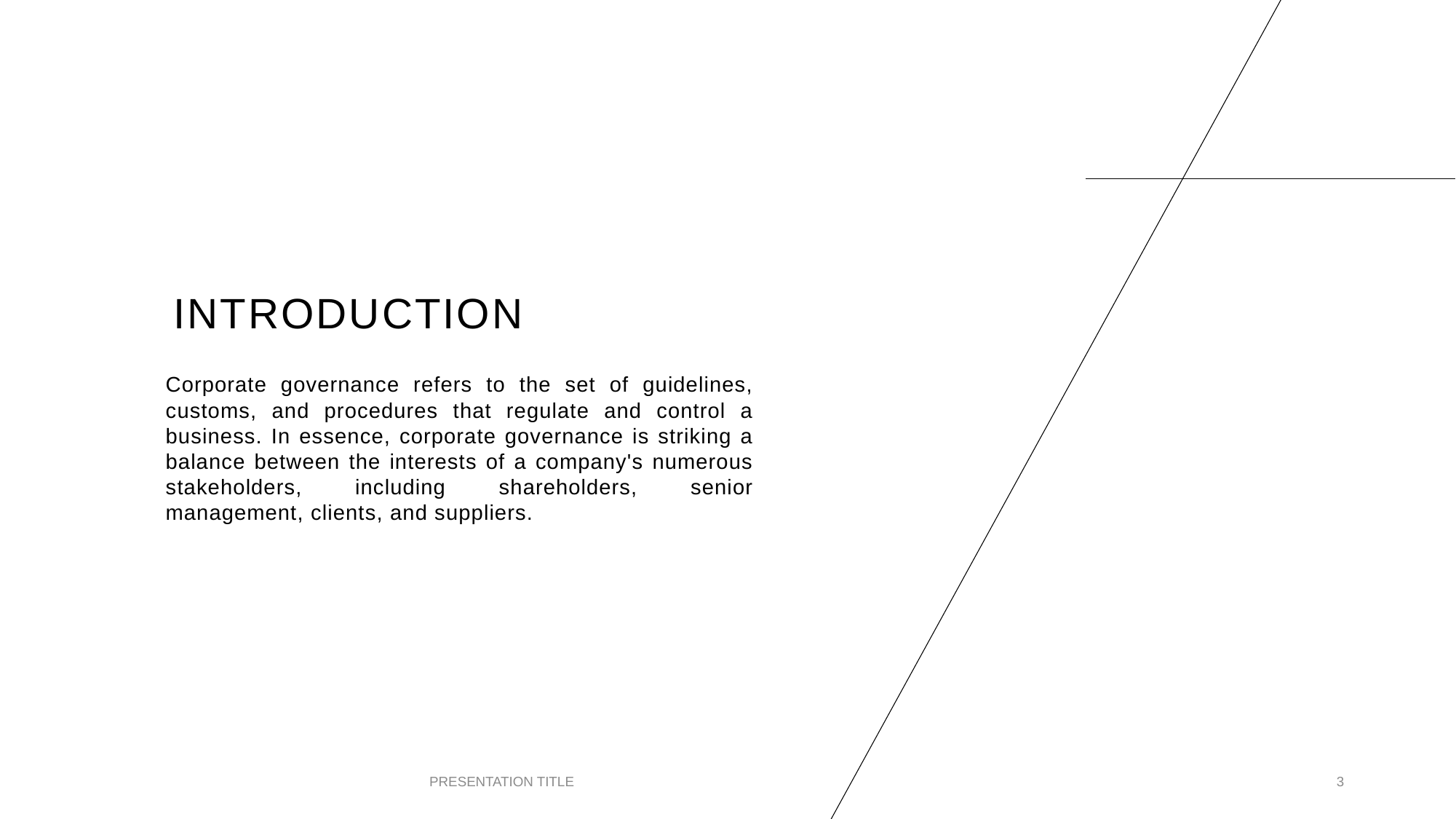

# INTRODUCTION
Corporate governance refers to the set of guidelines, customs, and procedures that regulate and control a business. In essence, corporate governance is striking a balance between the interests of a company's numerous stakeholders, including shareholders, senior management, clients, and suppliers.
PRESENTATION TITLE
3